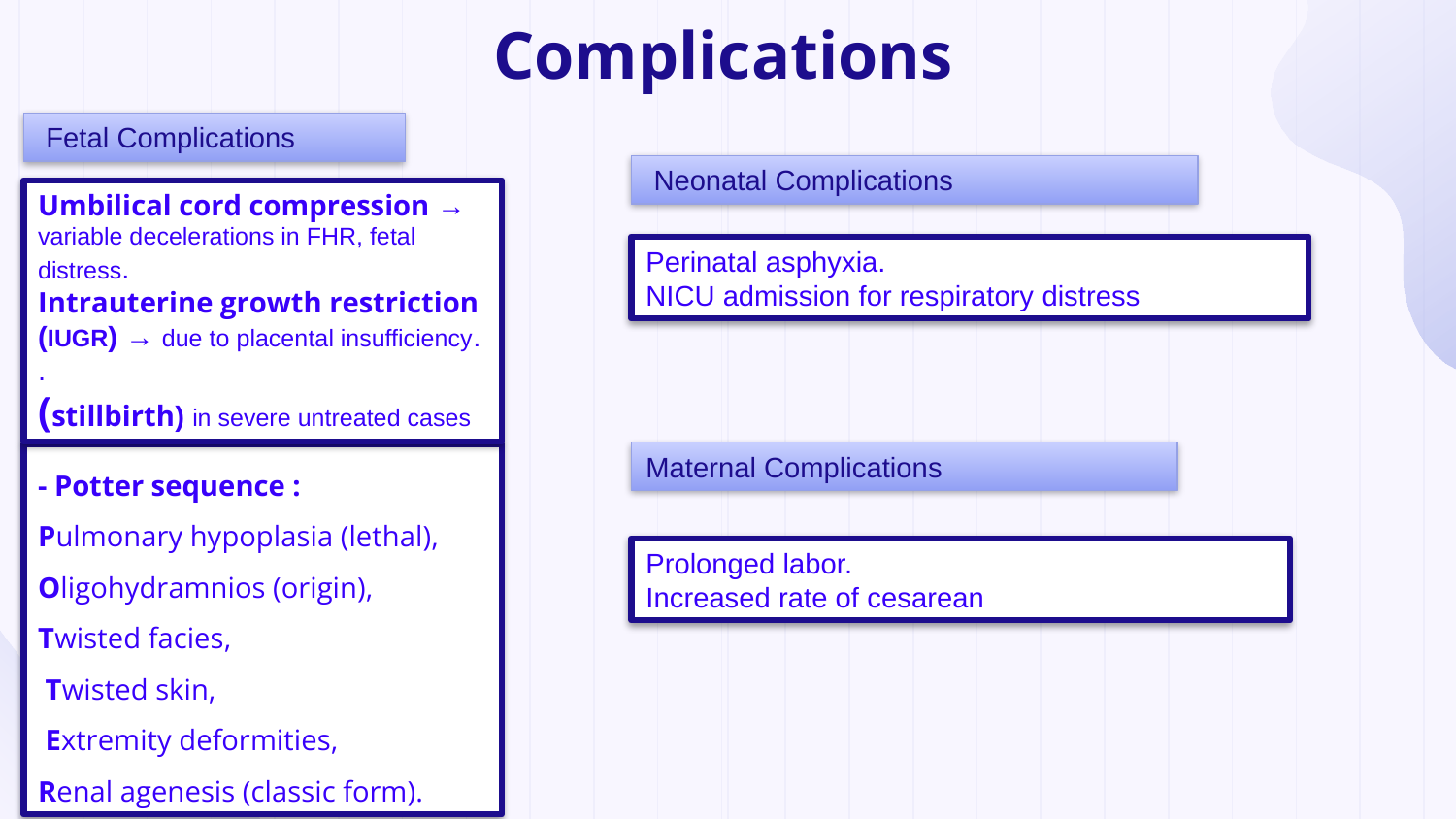

# Complications
 Fetal Complications
 Neonatal Complications
Umbilical cord compression → variable decelerations in FHR, fetal distress.
Intrauterine growth restriction (IUGR) → due to placental insufficiency.
.
(stillbirth) in severe untreated cases
Perinatal asphyxia.
NICU admission for respiratory distress
Maternal Complications
- Potter sequence :
Pulmonary hypoplasia (lethal), Oligohydramnios (origin),
Twisted facies,
 Twisted skin,
 Extremity deformities,
Renal agenesis (classic form).
Prolonged labor.
Increased rate of cesarean